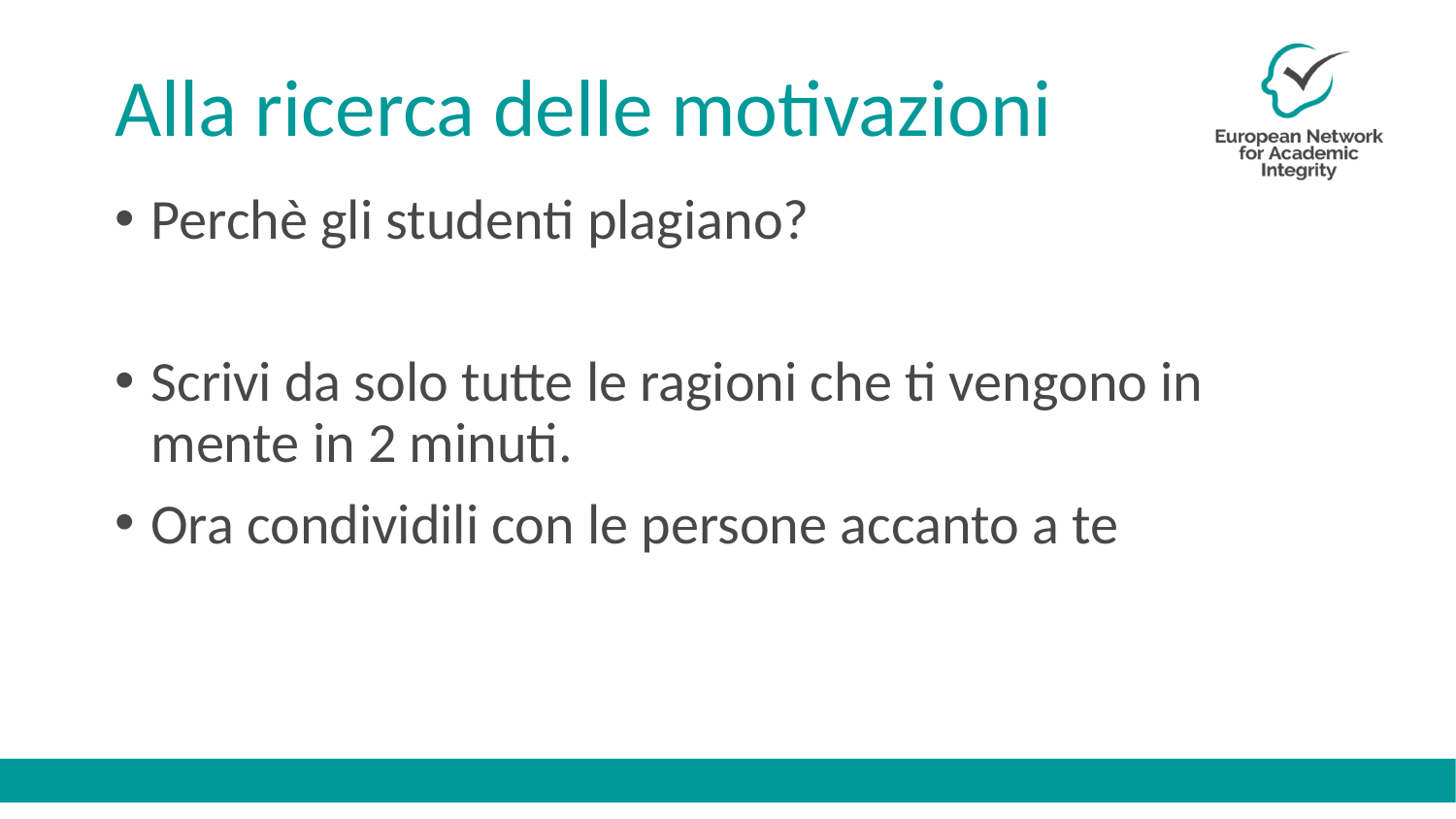

# Alla ricerca delle motivazioni
Perchè gli studenti plagiano?

Scrivi da solo tutte le ragioni che ti vengono in mente in 2 minuti.
Ora condividili con le persone accanto a te